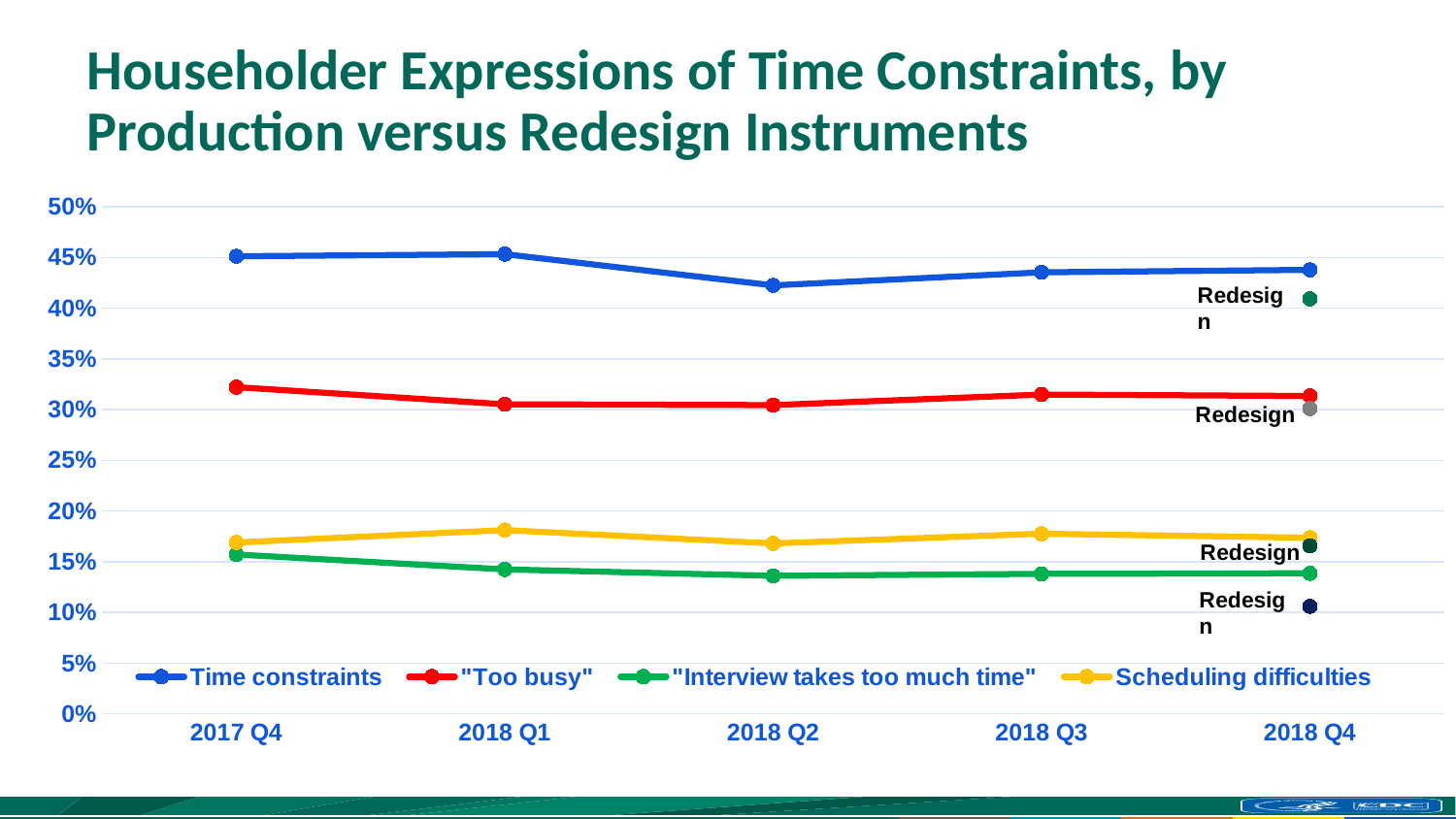

# Householder Expressions of Time Constraints, by Production versus Redesign Instruments

### Chart

| Category | Time constraints |  | "Too busy" |  | "Interview takes too much time" |  | Scheduling difficulties |  |
|---|---|---|---|---|---|---|---|---|
| 2017 Q4 | 0.4511 | None | 0.3221 | None | 0.1571 | None | 0.1689 | None |
| 2018 Q1 | 0.4532 | None | 0.3052 | None | 0.1424 | None | 0.1812 | None |
| 2018 Q2 | 0.4224 | None | 0.3044 | None | 0.1361 | None | 0.168 | None |
| 2018 Q3 | 0.4353 | None | 0.3148 | None | 0.138 | None | 0.1776 | None |
| 2018 Q4 | 0.4377 | 0.4091 | 0.3134 | 0.301 | 0.1386 | 0.106 | 0.1736 | 0.1657 |